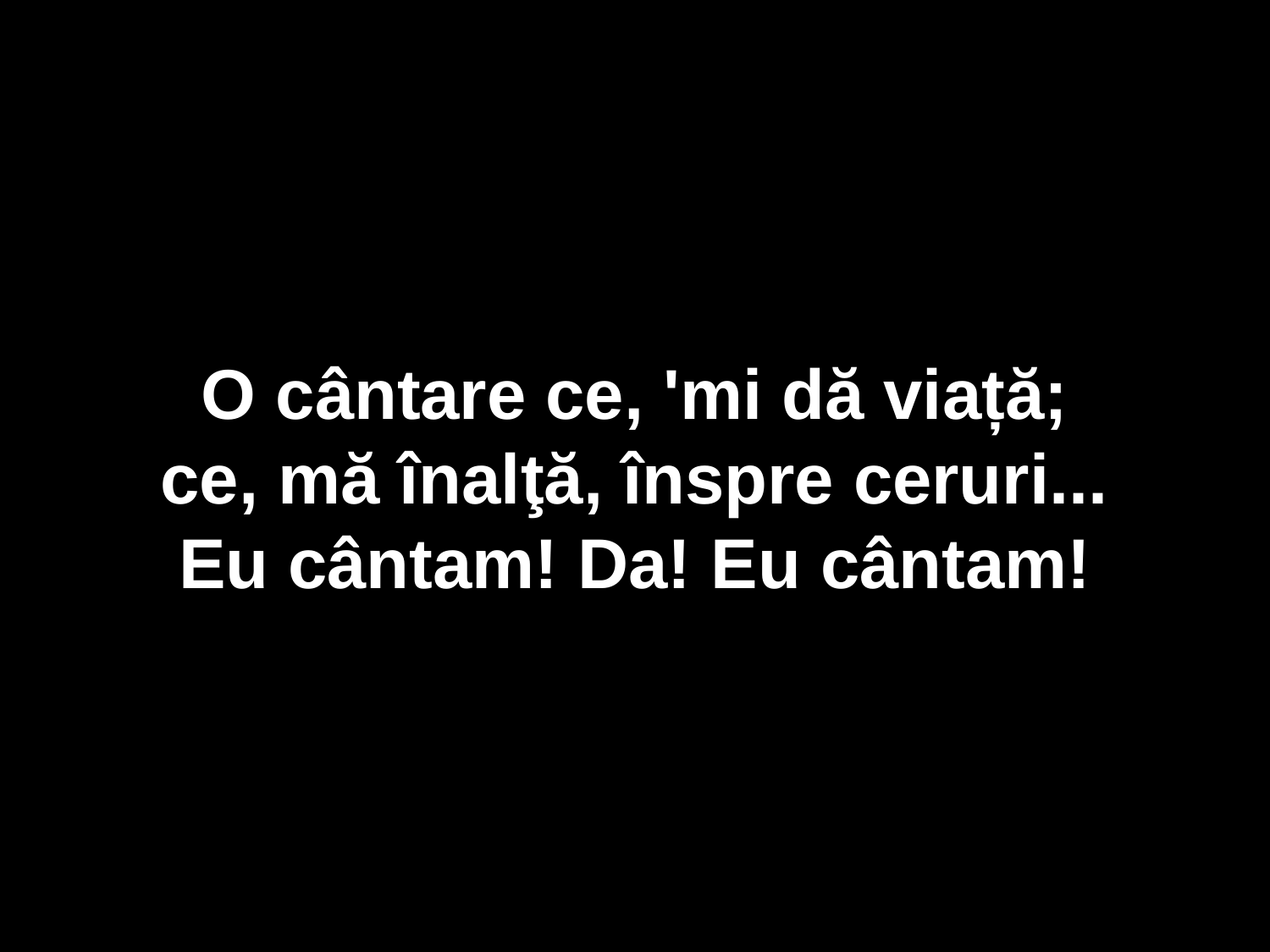

O cântare ce, 'mi dă viață;
ce, mă înalţă, înspre ceruri...
Eu cântam! Da! Eu cântam!